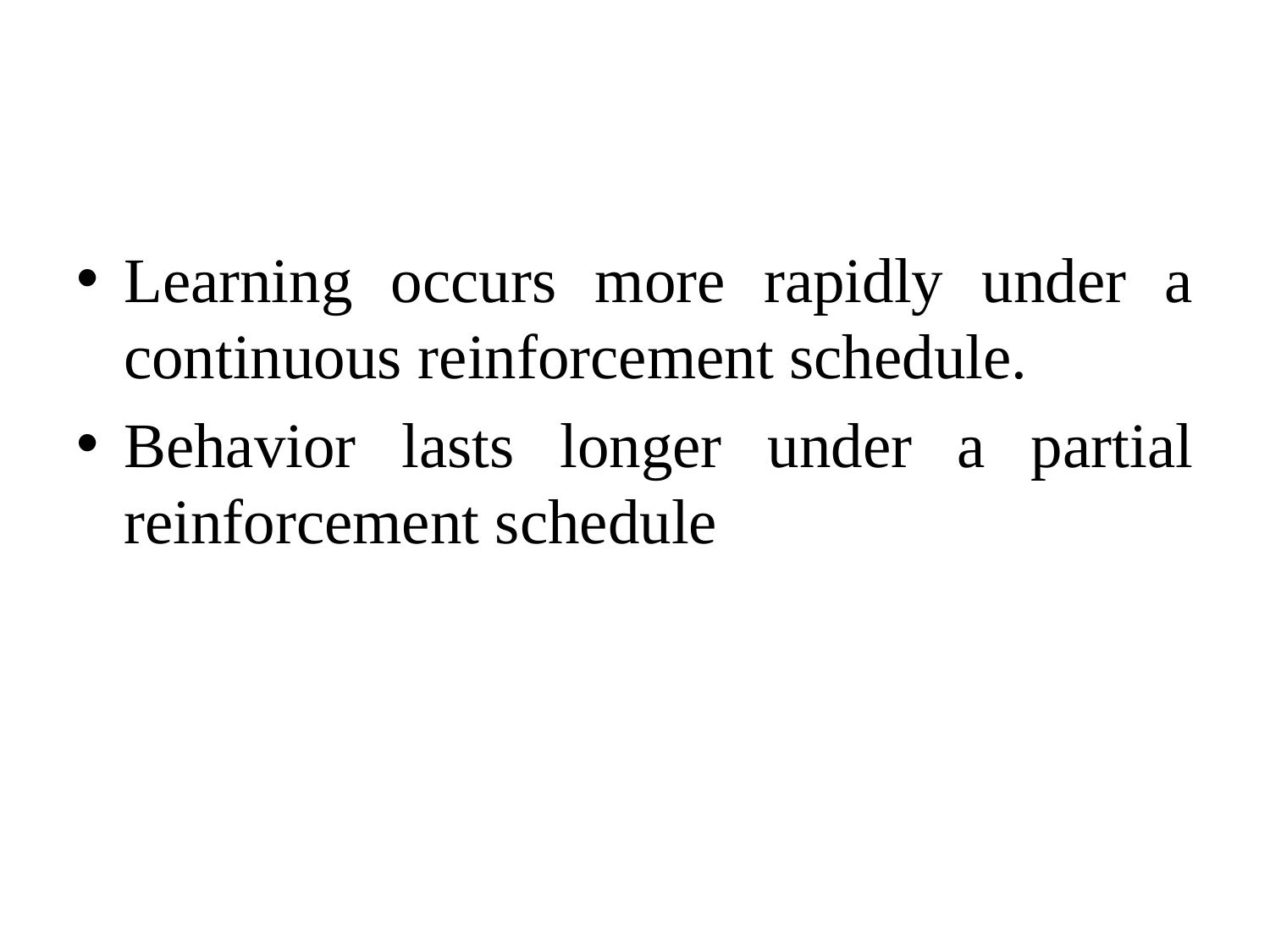

Learning occurs more rapidly under a continuous reinforcement schedule.
Behavior lasts longer under a partial reinforcement schedule